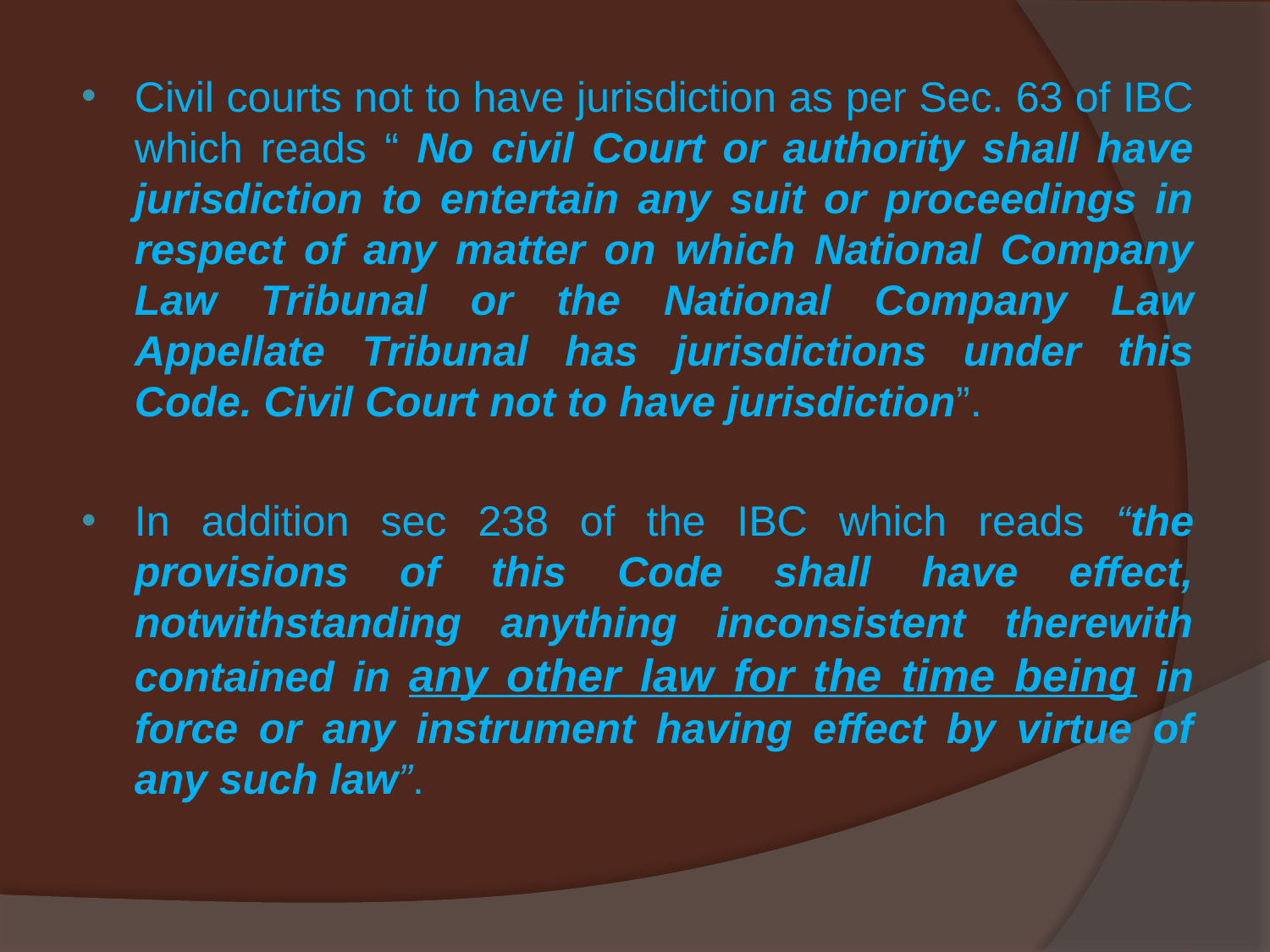

Civil courts not to have jurisdiction as per Sec. 63 of IBC which reads “ No civil Court or authority shall have jurisdiction to entertain any suit or proceedings in respect of any matter on which National Company Law Tribunal or the National Company Law Appellate Tribunal has jurisdictions under this Code. Civil Court not to have jurisdiction”.

In addition sec 238 of the IBC which reads “the provisions of this Code shall have effect, notwithstanding anything inconsistent therewith contained in any other law for the time being in force or any instrument having effect by virtue of any such law”.